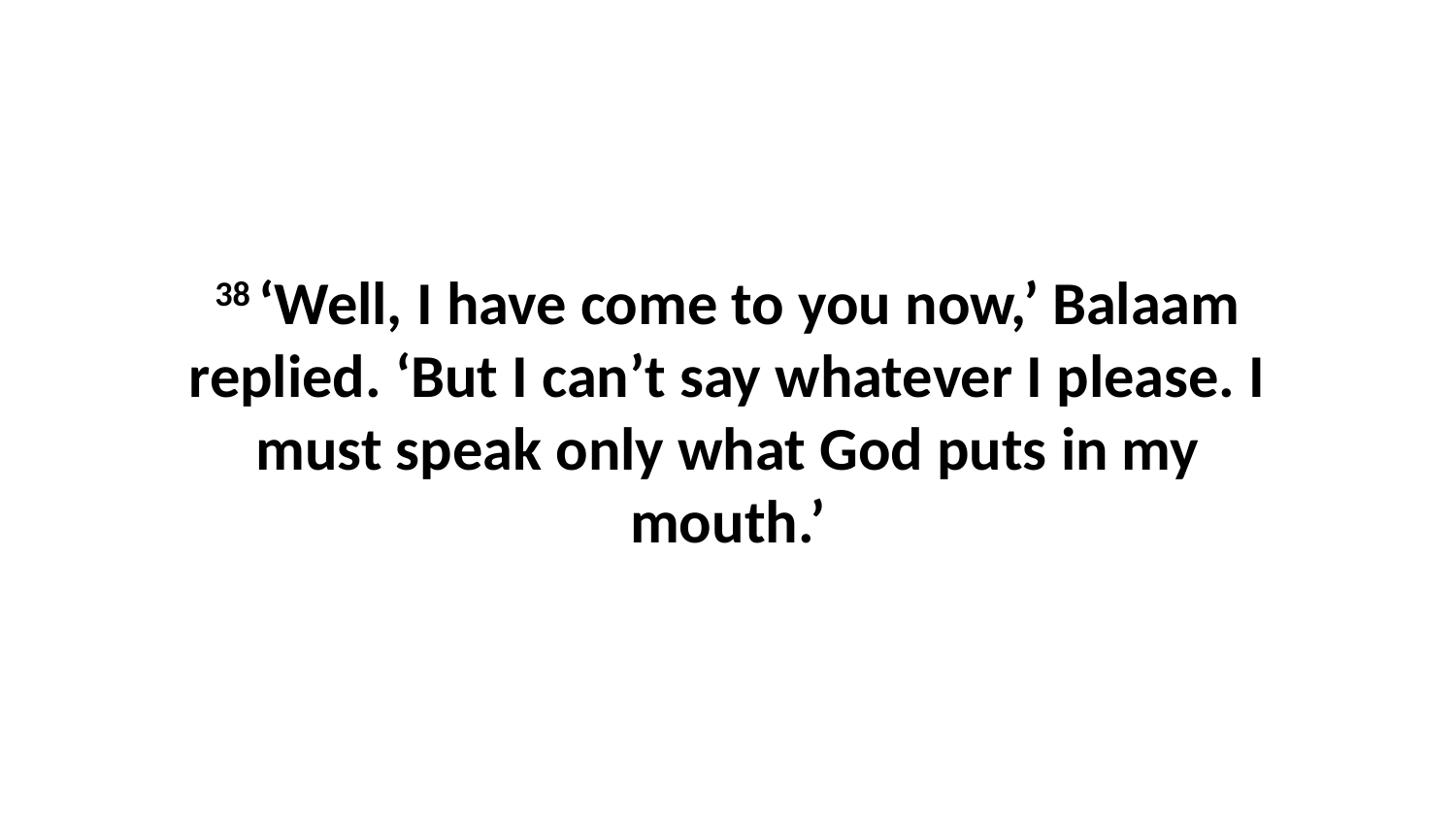

38 ‘Well, I have come to you now,’ Balaam replied. ‘But I can’t say whatever I please. I must speak only what God puts in my mouth.’